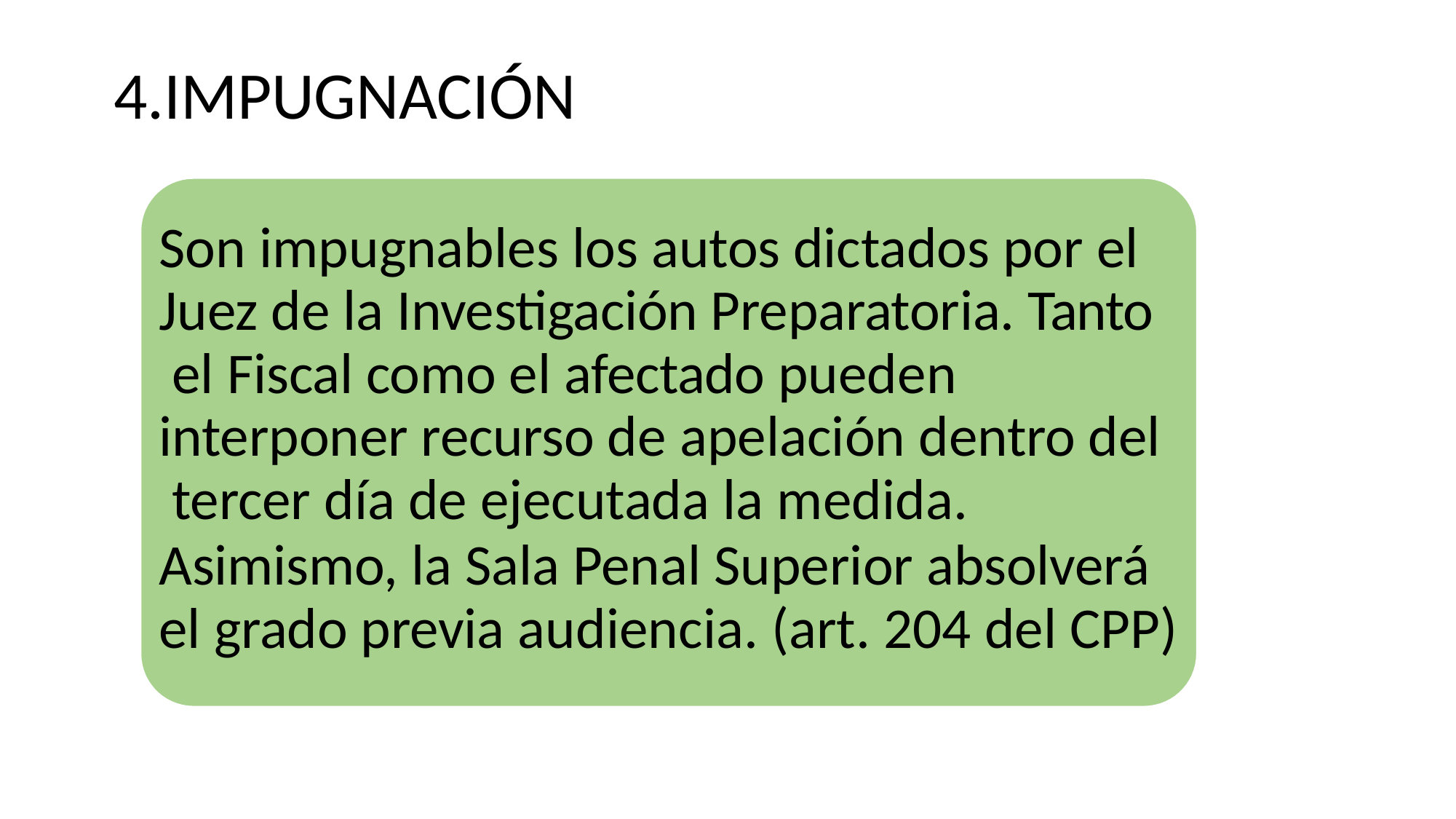

4.IMPUGNACIÓN

Son impugnables los autos dictados por el  Juez de la Investigación Preparatoria. Tanto  el Fiscal como el afectado pueden  interponer recurso de apelación dentro del  tercer día de ejecutada la medida.
Asimismo, la Sala Penal Superior absolverá  el grado previa audiencia. (art. 204 del CPP)